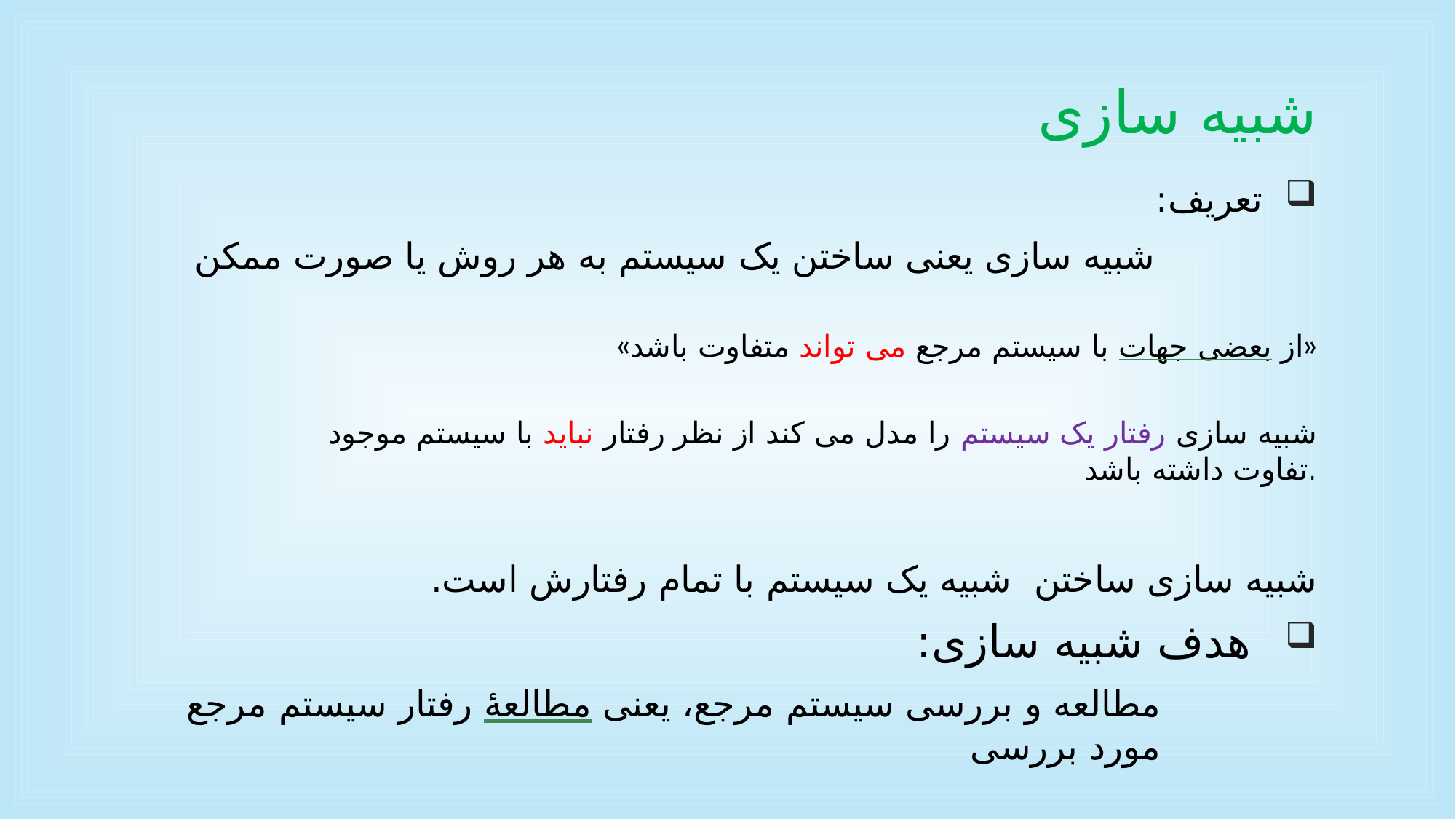

# شبیه سازی
تعریف:
شبیه سازی یعنی ساختن یک سیستم به هر روش یا صورت ممکن

«از بعضی جهات با سیستم مرجع می تواند متفاوت باشد»

شبیه سازی رفتار یک سیستم را مدل می کند از نظر رفتار نباید با سیستم موجود تفاوت داشته باشد.

شبیه سازی ساختن  شبیه یک سیستم با تمام رفتارش است.
 هدف شبیه سازی:
مطالعه و بررسی سیستم مرجع، یعنی مطالعۀ رفتار سیستم مرجع مورد بررسی

5